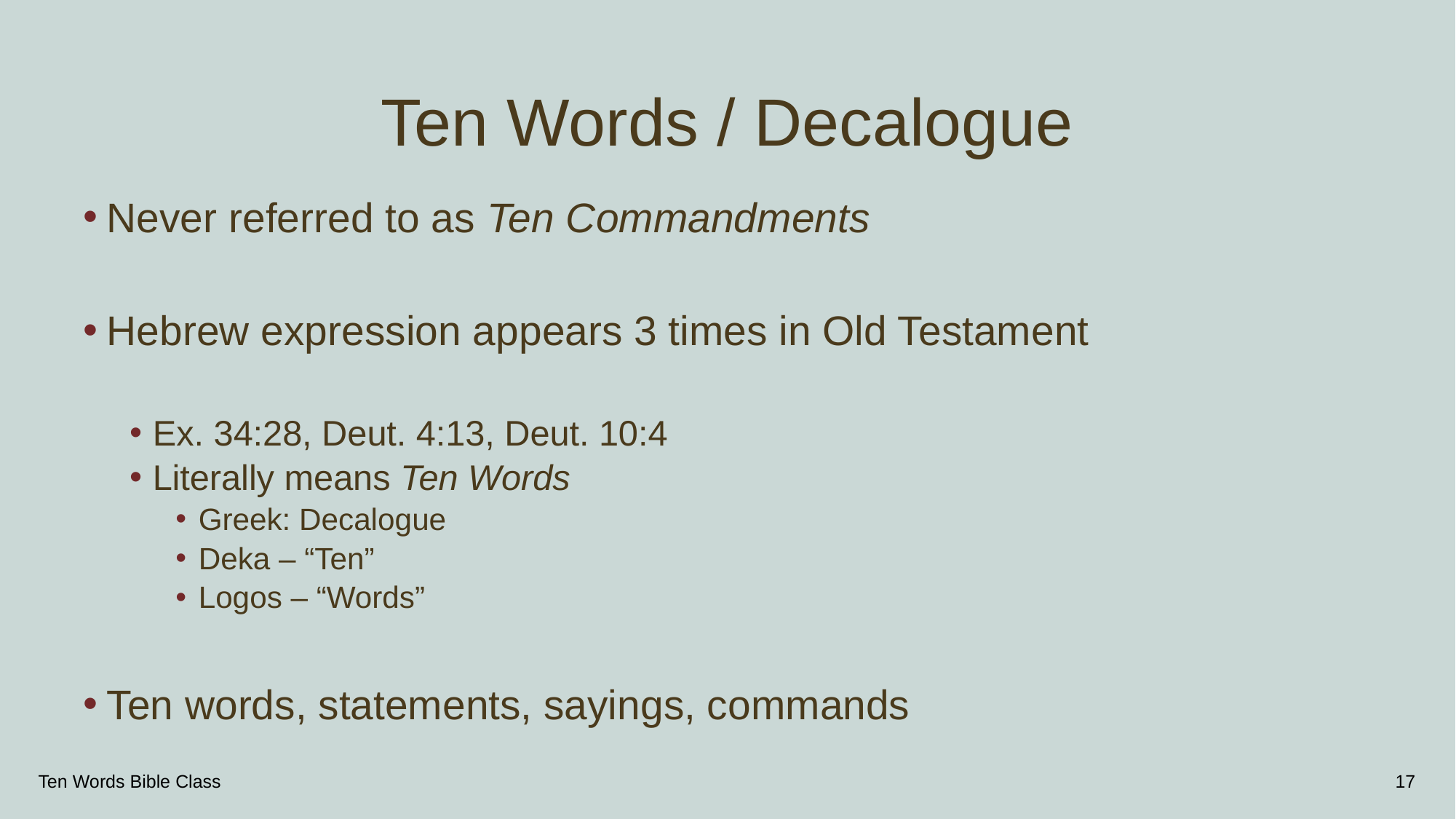

# Ten Words / Decalogue
Never referred to as Ten Commandments

Hebrew expression appears 3 times in Old Testament

Ex. 34:28, Deut. 4:13, Deut. 10:4
Literally means Ten Words
Greek: Decalogue
Deka – “Ten”
Logos – “Words”

Ten words, statements, sayings, commands

Ten Words Bible Class
17